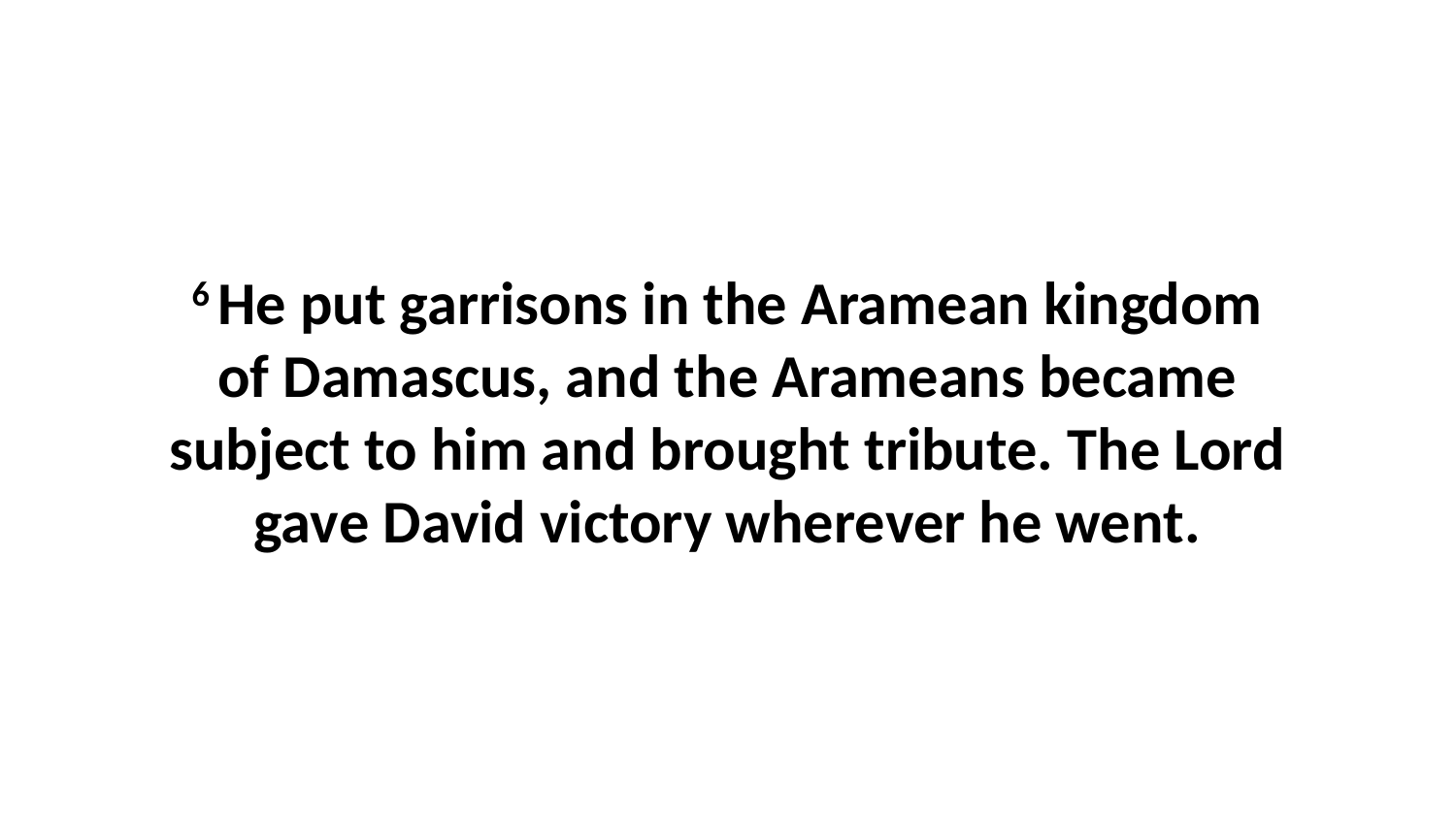

6 He put garrisons in the Aramean kingdom of Damascus, and the Arameans became subject to him and brought tribute. The Lord gave David victory wherever he went.